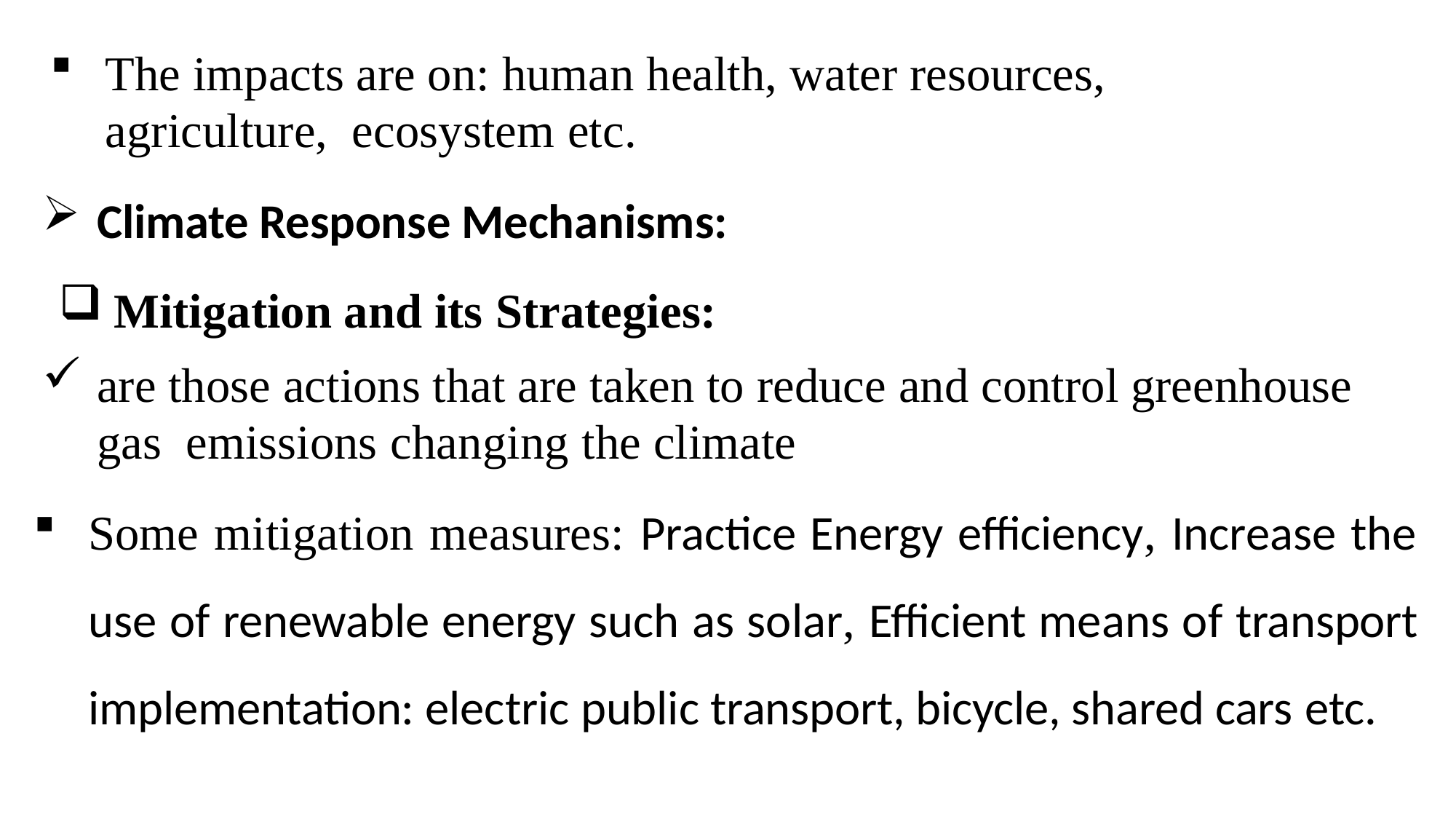

The impacts are on: human health, water resources, agriculture,  ecosystem etc.
Climate Response Mechanisms:
Mitigation and its Strategies:
are those actions that are taken to reduce and control greenhouse gas  emissions changing the climate
Some mitigation measures: Practice Energy efficiency, Increase the  use of renewable energy such as solar, Efficient means of transport  implementation: electric public transport, bicycle, shared cars etc.